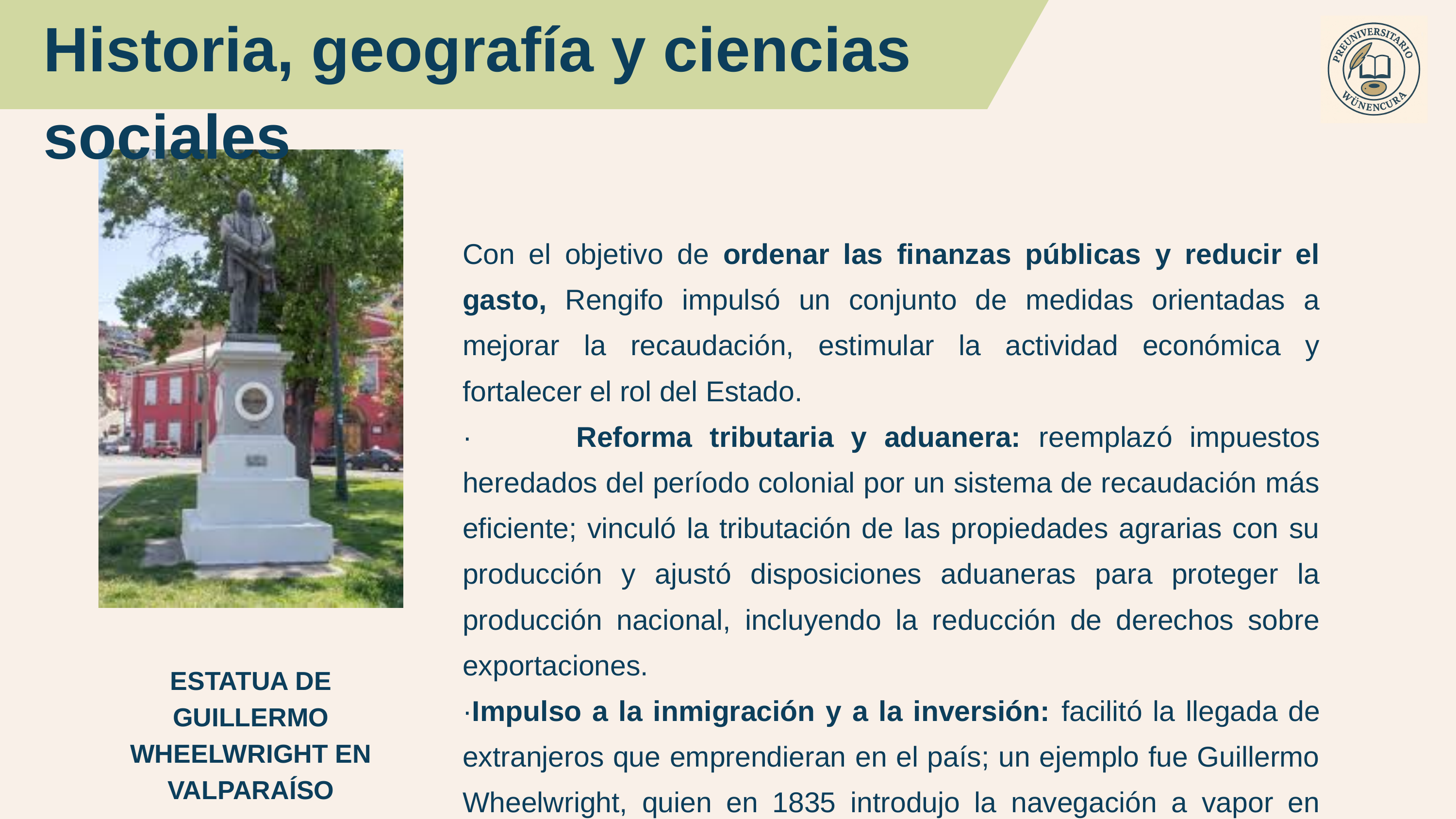

Historia, geografía y ciencias sociales

Con el objetivo de ordenar las finanzas públicas y reducir el gasto, Rengifo impulsó un conjunto de medidas orientadas a mejorar la recaudación, estimular la actividad económica y fortalecer el rol del Estado.
·      Reforma tributaria y aduanera: reemplazó impuestos heredados del período colonial por un sistema de recaudación más eficiente; vinculó la tributación de las propiedades agrarias con su producción y ajustó disposiciones aduaneras para proteger la producción nacional, incluyendo la reducción de derechos sobre exportaciones.
·Impulso a la inmigración y a la inversión: facilitó la llegada de extranjeros que emprendieran en el país; un ejemplo fue Guillermo Wheelwright, quien en 1835 introdujo la navegación a vapor en Chile.

ESTATUA DE GUILLERMO WHEELWRIGHT EN VALPARAÍSO